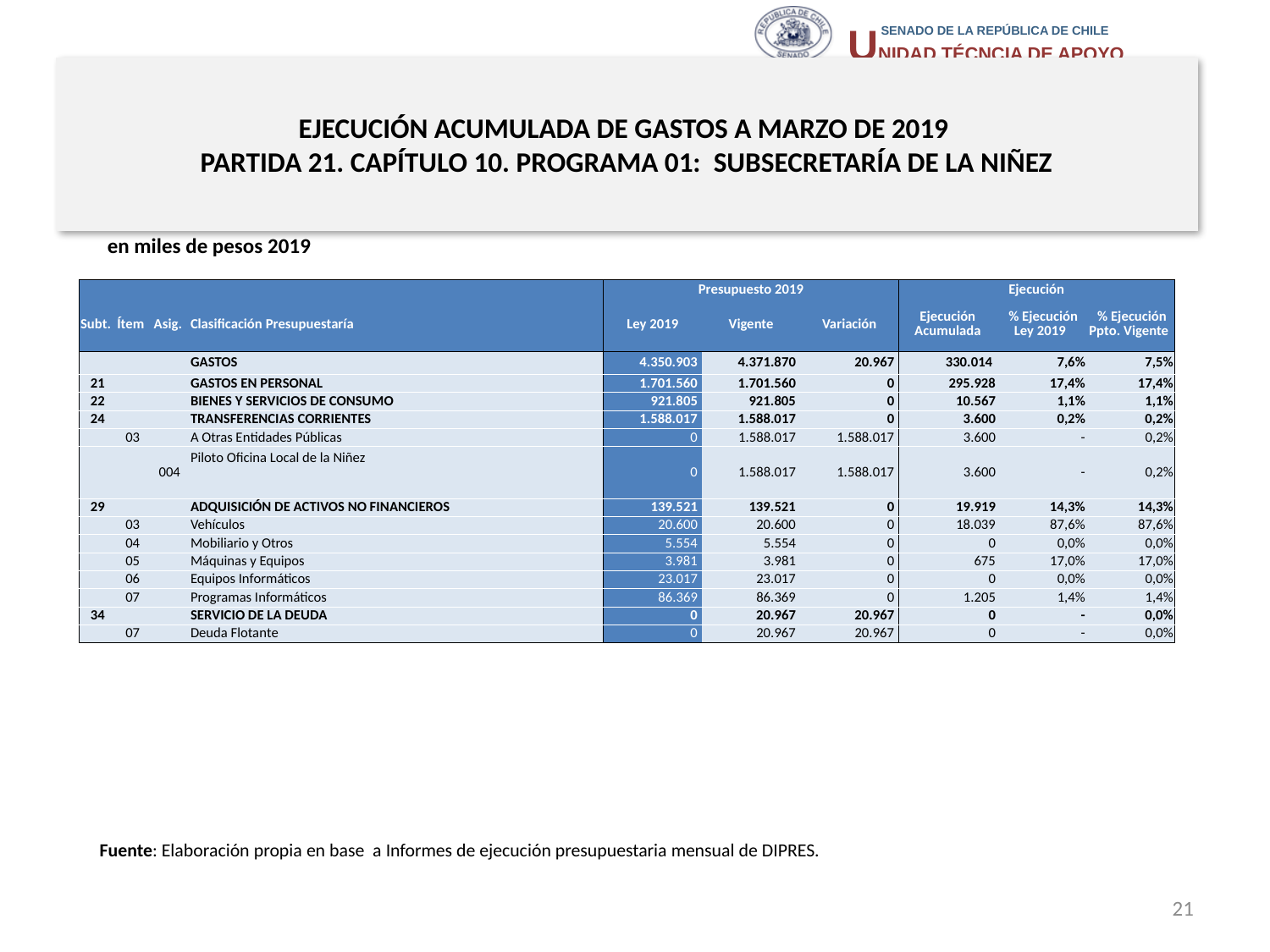

# EJECUCIÓN ACUMULADA DE GASTOS A MARZO DE 2019 PARTIDA 21. CAPÍTULO 10. PROGRAMA 01:  SUBSECRETARÍA DE LA NIÑEZ
en miles de pesos 2019
|  |  |  |  | Presupuesto 2019 |  |  | Ejecución |  |  |
| --- | --- | --- | --- | --- | --- | --- | --- | --- | --- |
| Subt. | Ítem | Asig. | Clasificación Presupuestaría | Ley 2019 | Vigente | Variación | Ejecución Acumulada | % Ejecución Ley 2019 | % Ejecución Ppto. Vigente |
|  |  |  | GASTOS | 4.350.903 | 4.371.870 | 20.967 | 330.014 | 7,6% | 7,5% |
| 21 |  |  | GASTOS EN PERSONAL | 1.701.560 | 1.701.560 | 0 | 295.928 | 17,4% | 17,4% |
| 22 |  |  | BIENES Y SERVICIOS DE CONSUMO | 921.805 | 921.805 | 0 | 10.567 | 1,1% | 1,1% |
| 24 |  |  | TRANSFERENCIAS CORRIENTES | 1.588.017 | 1.588.017 | 0 | 3.600 | 0,2% | 0,2% |
|  | 03 |  | A Otras Entidades Públicas | 0 | 1.588.017 | 1.588.017 | 3.600 | - | 0,2% |
|  |  | 004 | Piloto Oficina Local de la Niñez | 0 | 1.588.017 | 1.588.017 | 3.600 | - | 0,2% |
| 29 |  |  | ADQUISICIÓN DE ACTIVOS NO FINANCIEROS | 139.521 | 139.521 | 0 | 19.919 | 14,3% | 14,3% |
|  | 03 |  | Vehículos | 20.600 | 20.600 | 0 | 18.039 | 87,6% | 87,6% |
|  | 04 |  | Mobiliario y Otros | 5.554 | 5.554 | 0 | 0 | 0,0% | 0,0% |
|  | 05 |  | Máquinas y Equipos | 3.981 | 3.981 | 0 | 675 | 17,0% | 17,0% |
|  | 06 |  | Equipos Informáticos | 23.017 | 23.017 | 0 | 0 | 0,0% | 0,0% |
|  | 07 |  | Programas Informáticos | 86.369 | 86.369 | 0 | 1.205 | 1,4% | 1,4% |
| 34 |  |  | SERVICIO DE LA DEUDA | 0 | 20.967 | 20.967 | 0 | - | 0,0% |
|  | 07 |  | Deuda Flotante | 0 | 20.967 | 20.967 | 0 | - | 0,0% |
Fuente: Elaboración propia en base  a Informes de ejecución presupuestaria mensual de DIPRES.
21